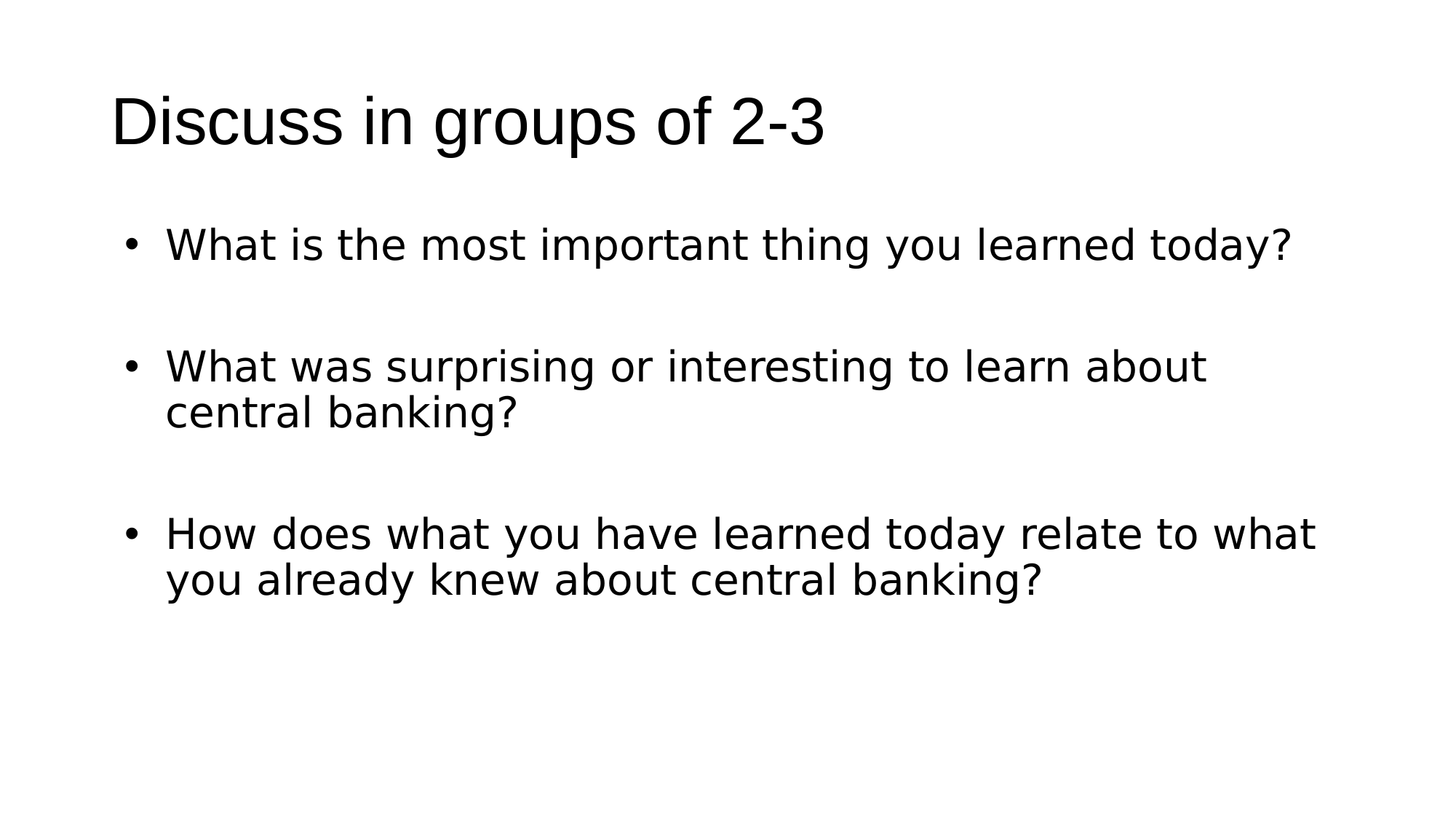

# Discuss in groups of 2-3
What is the most important thing you learned today?

What was surprising or interesting to learn about central banking?

How does what you have learned today relate to what you already knew about central banking?